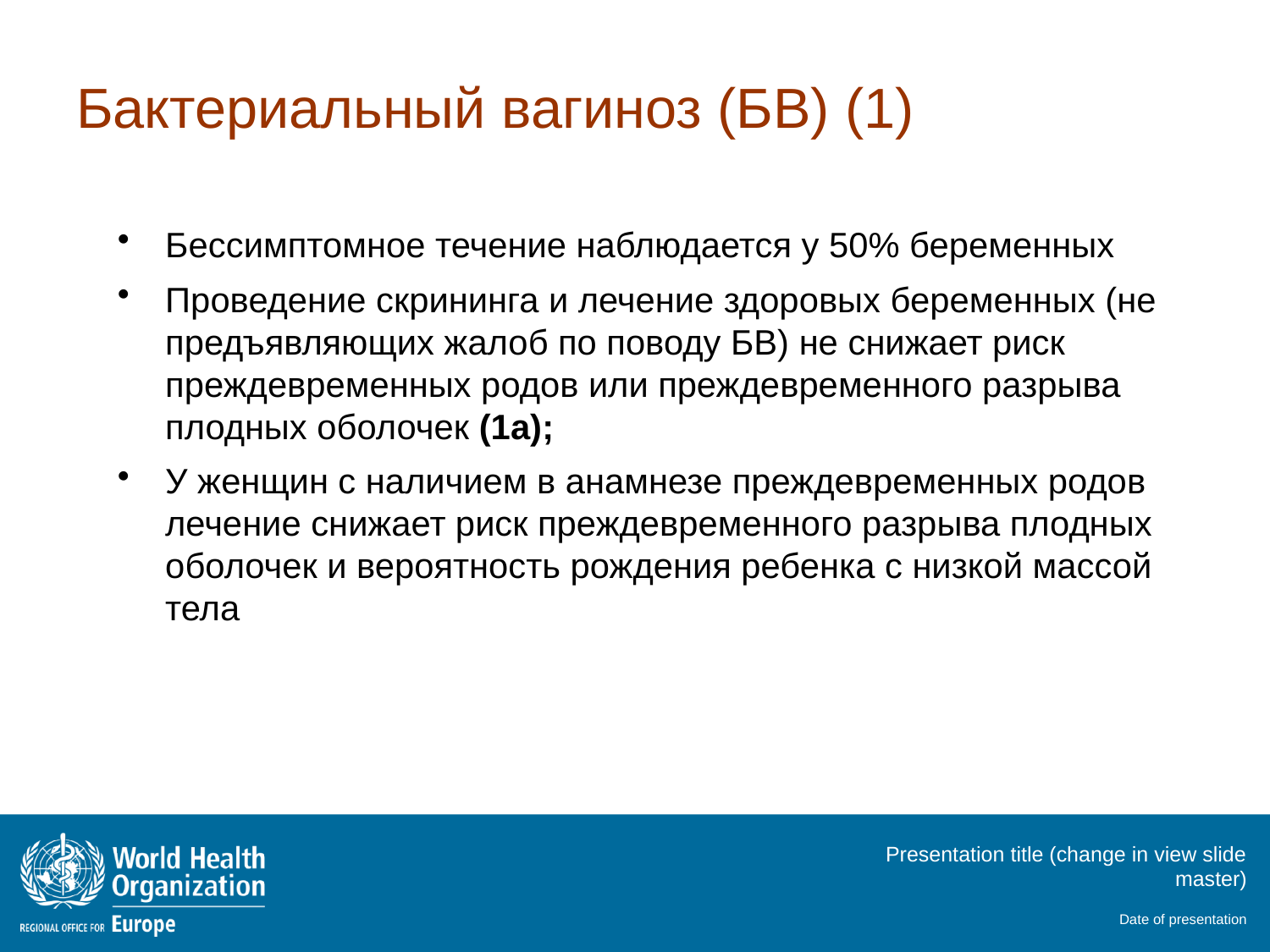

# Бактериальный вагиноз (БВ) (1)
Бессимптомное течение наблюдается у 50% беременных
Проведение скрининга и лечение здоровых беременных (не предъявляющих жалоб по поводу БВ) не снижает риск преждевременных родов или преждевременного разрыва плодных оболочек (1a);
У женщин с наличием в анамнезе преждевременных родов лечение снижает риск преждевременного разрыва плодных оболочек и вероятность рождения ребенка с низкой массой тела